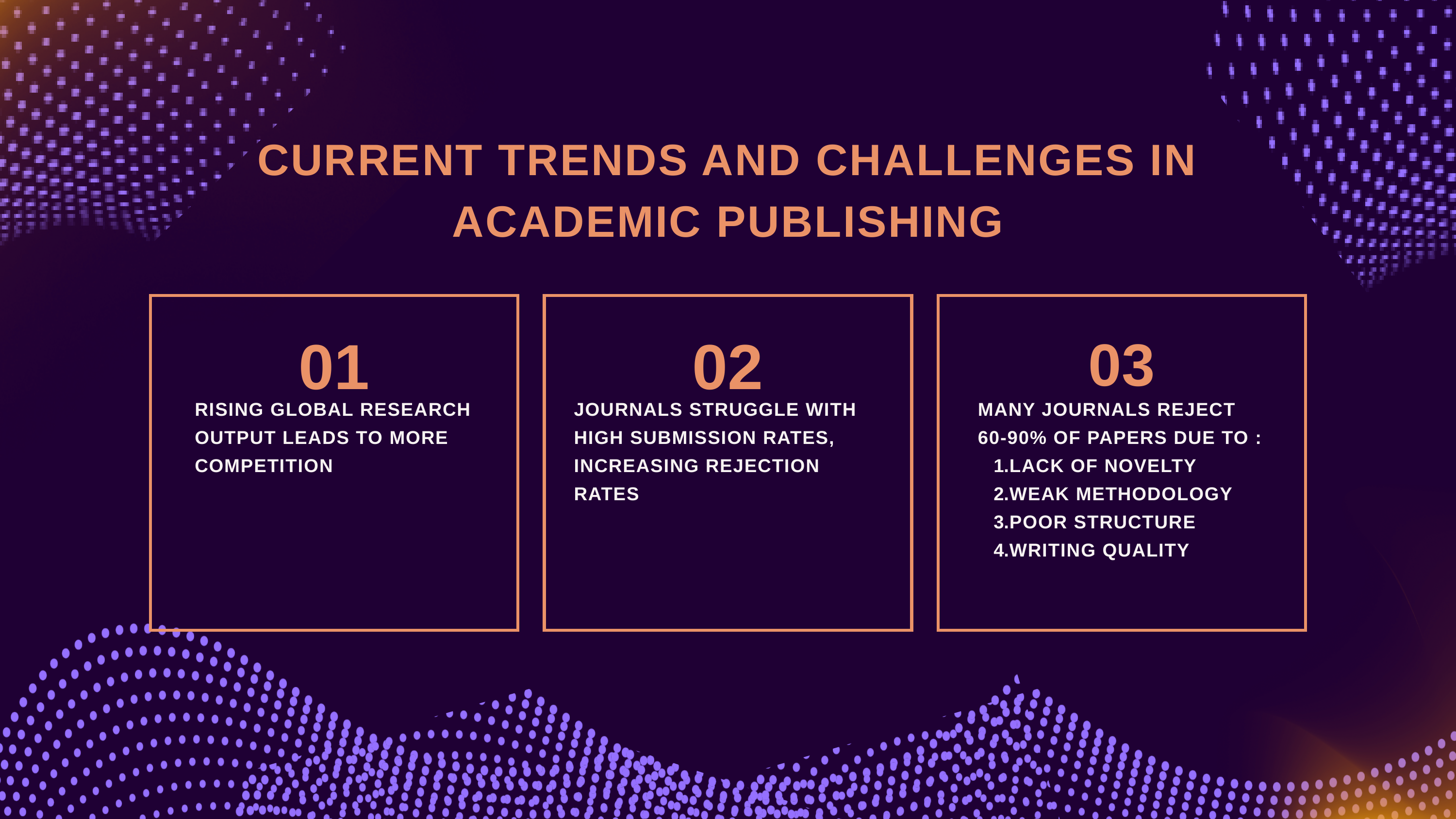

CURRENT TRENDS AND CHALLENGES IN ACADEMIC PUBLISHING

01
02
03
RISING GLOBAL RESEARCH OUTPUT LEADS TO MORE COMPETITION
JOURNALS STRUGGLE WITH HIGH SUBMISSION RATES, INCREASING REJECTION RATES
MANY JOURNALS REJECT 60-90% OF PAPERS DUE TO :
LACK OF NOVELTY
WEAK METHODOLOGY
POOR STRUCTURE
WRITING QUALITY